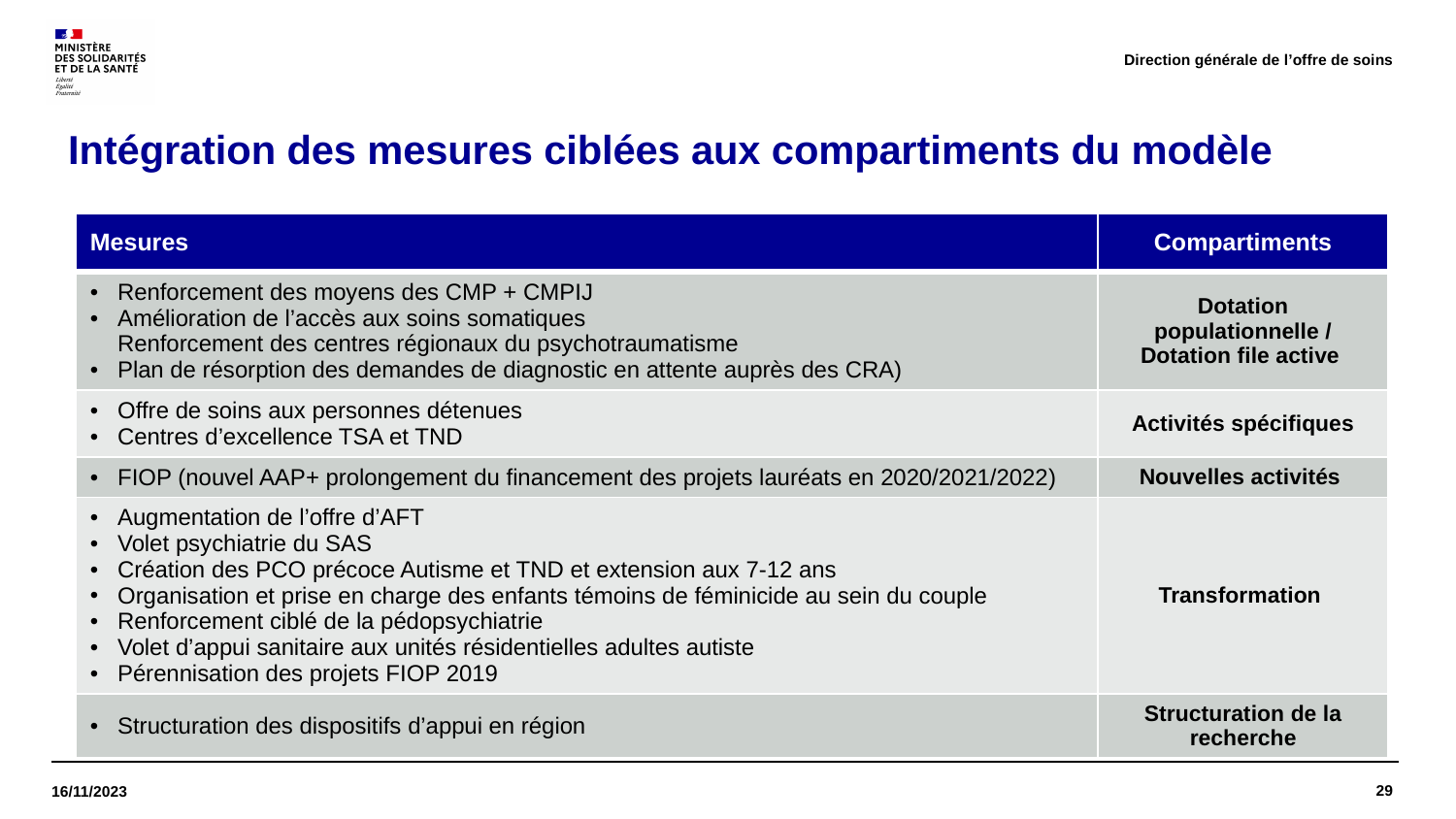

Direction générale de l’offre de soins
# Intégration des mesures ciblées aux compartiments du modèle
| Mesures | Compartiments |
| --- | --- |
| Renforcement des moyens des CMP + CMPIJ Amélioration de l’accès aux soins somatiques Renforcement des centres régionaux du psychotraumatisme Plan de résorption des demandes de diagnostic en attente auprès des CRA) | Dotation populationnelle / Dotation file active |
| Offre de soins aux personnes détenues Centres d’excellence TSA et TND | Activités spécifiques |
| FIOP (nouvel AAP+ prolongement du financement des projets lauréats en 2020/2021/2022) | Nouvelles activités |
| Augmentation de l’offre d’AFT Volet psychiatrie du SAS Création des PCO précoce Autisme et TND et extension aux 7-12 ans Organisation et prise en charge des enfants témoins de féminicide au sein du couple Renforcement ciblé de la pédopsychiatrie Volet d’appui sanitaire aux unités résidentielles adultes autiste Pérennisation des projets FIOP 2019 | Transformation |
| Structuration des dispositifs d’appui en région | Structuration de la recherche |
29
16/11/2023